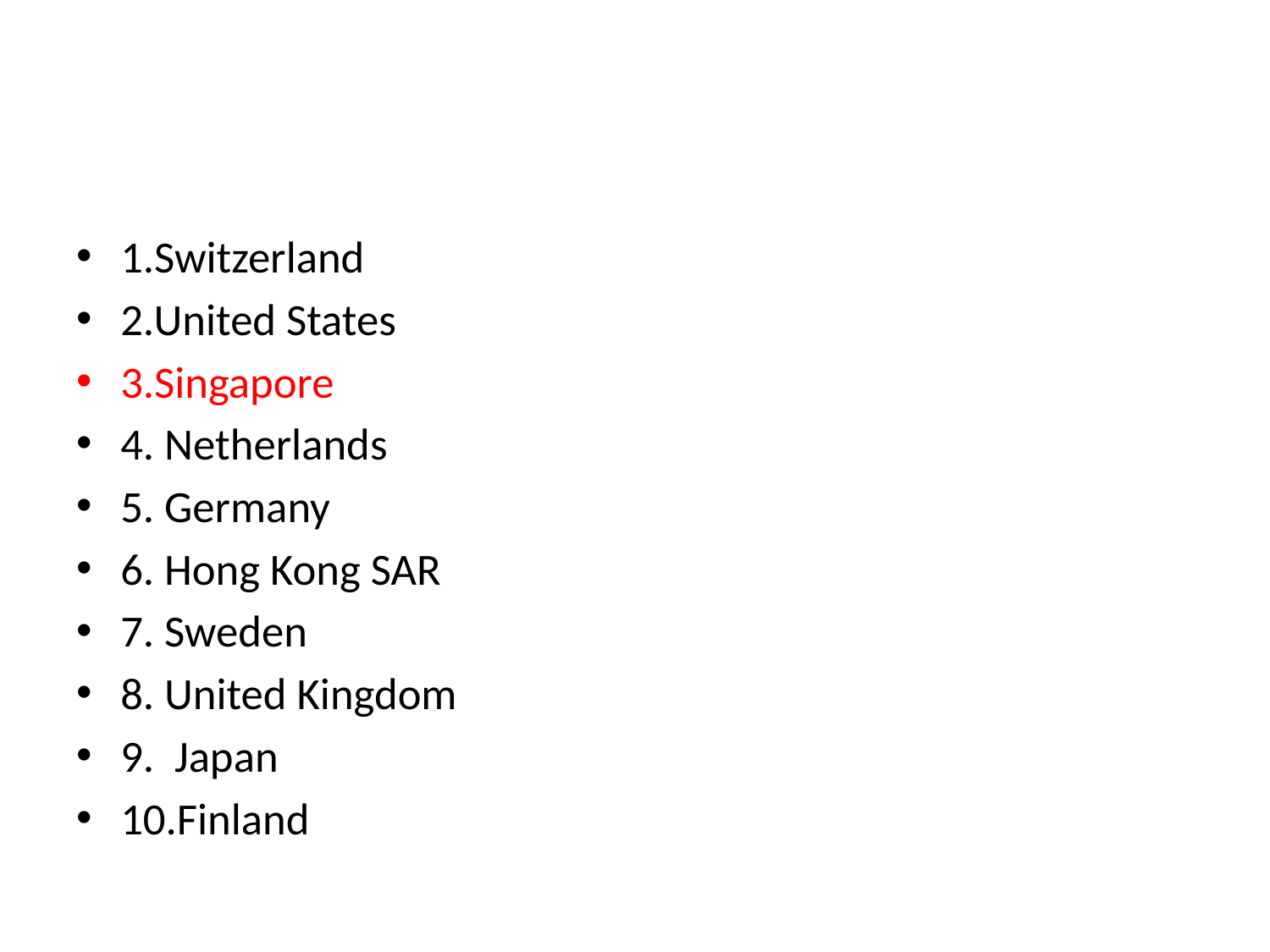

#
1.Switzerland
2.United States
3.Singapore
4. Netherlands
5. Germany
6. Hong Kong SAR
7. Sweden
8. United Kingdom
9.  Japan
10.Finland